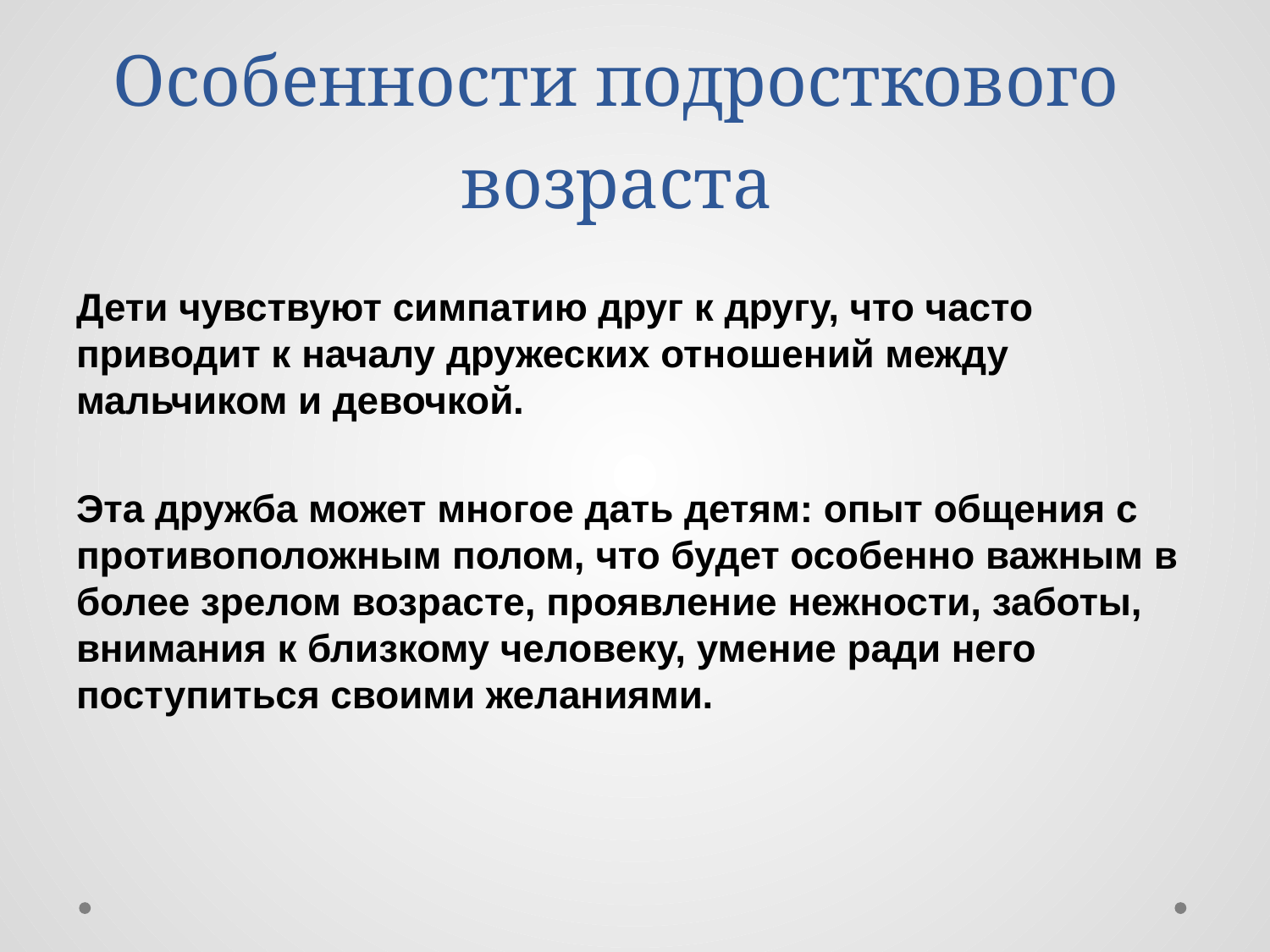

Особенности подросткового возраста

Дети чувствуют симпатию друг к другу, что часто приводит к началу дружеских отношений между мальчиком и девочкой.

Эта дружба может многое дать детям: опыт общения с противоположным полом, что будет особенно важным в более зрелом возрасте, проявление нежности, заботы, внимания к близкому человеку, умение ради него поступиться своими желаниями.